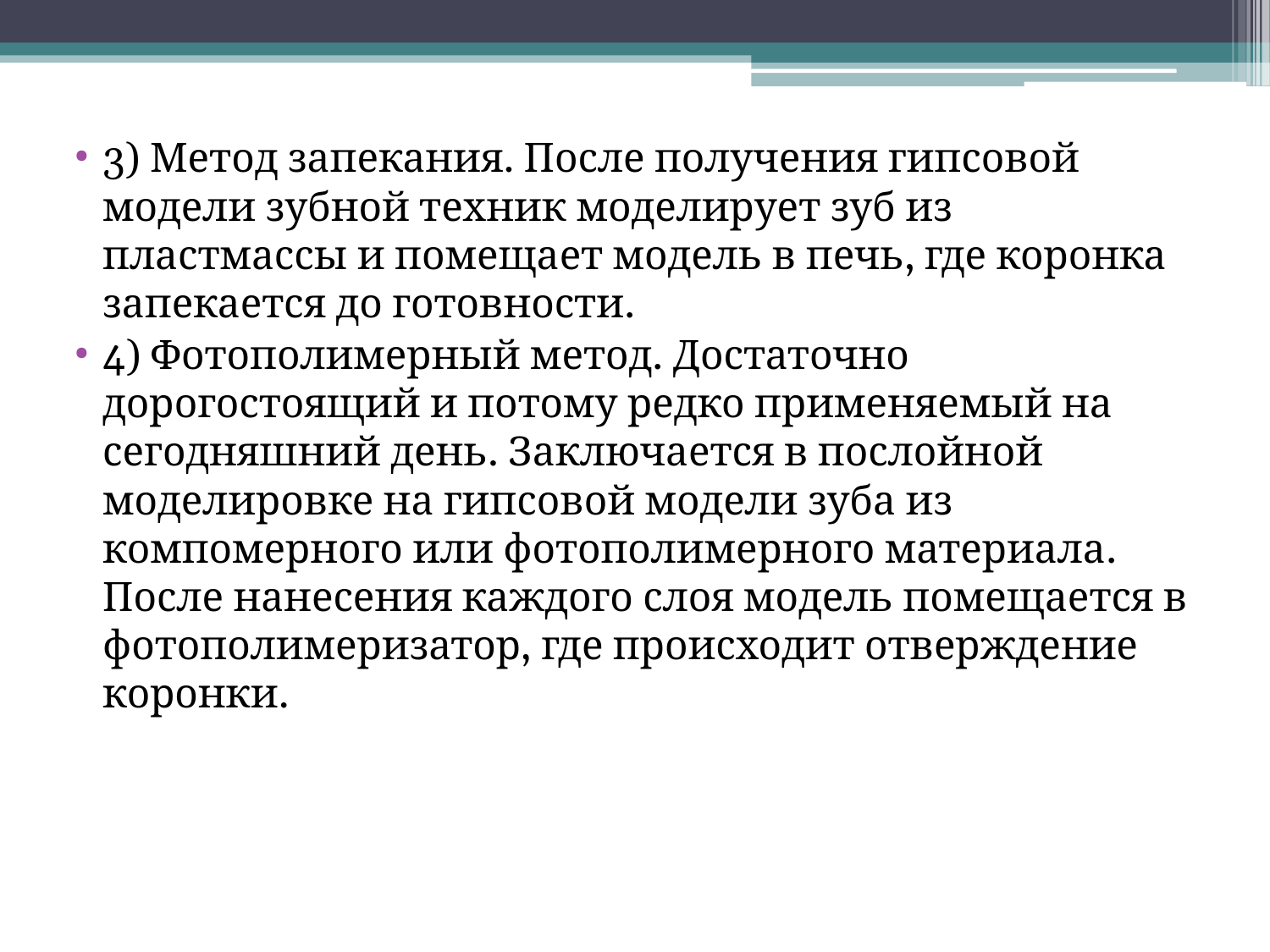

3) Метод запекания. После получения гипсовой модели зубной техник моделирует зуб из пластмассы и помещает модель в печь, где коронка запекается до готовности.
4) Фотополимерный метод. Достаточно дорогостоящий и потому редко применяемый на сегодняшний день. Заключается в послойной моделировке на гипсовой модели зуба из компомерного или фотополимерного материала. После нанесения каждого слоя модель помещается в фотополимеризатор, где происходит отверждение коронки.